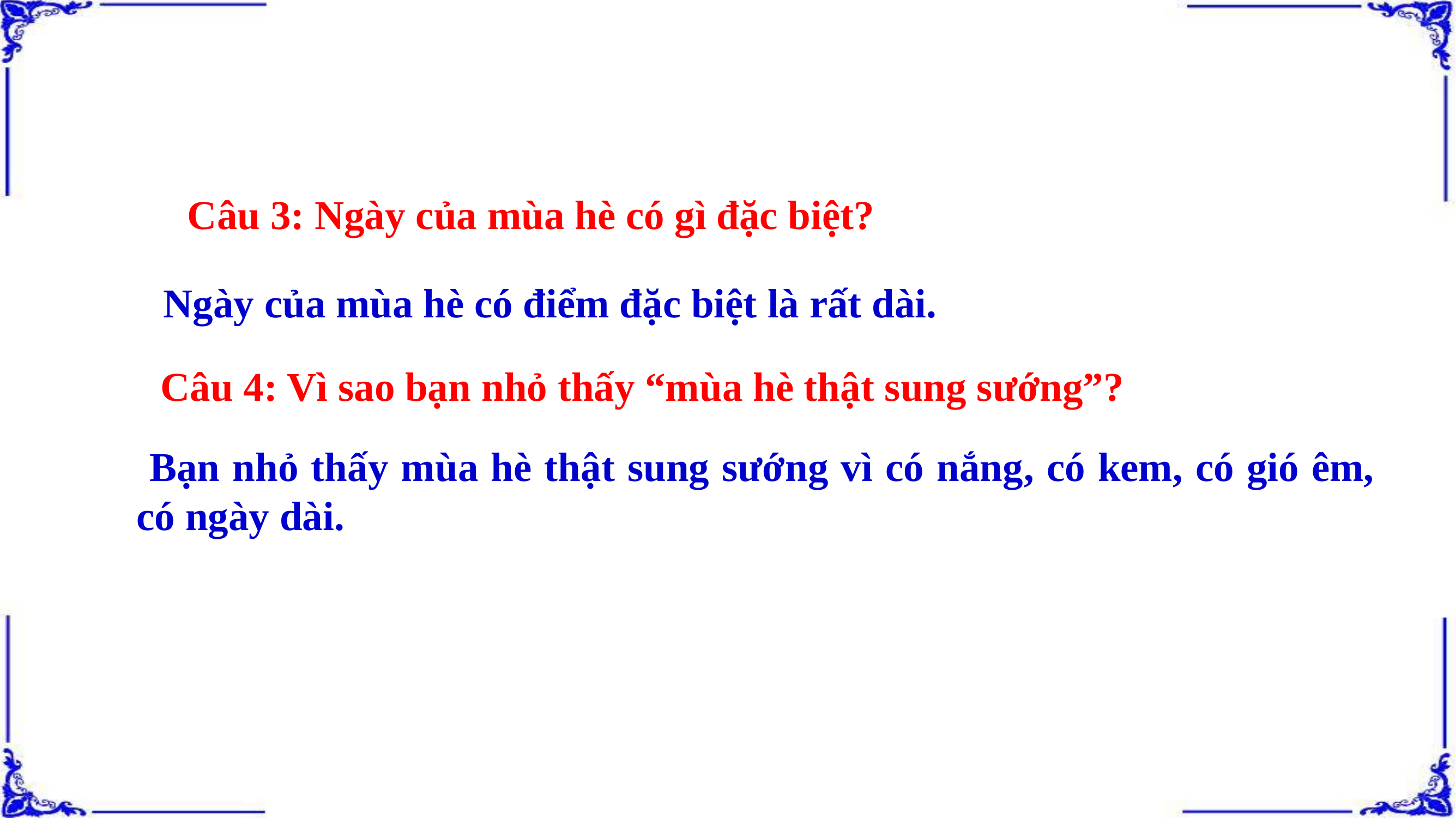

Câu 3: Ngày của mùa hè có gì đặc biệt?
Ngày của mùa hè có điểm đặc biệt là rất dài.
 Câu 4: Vì sao bạn nhỏ thấy “mùa hè thật sung sướng”?
 Bạn nhỏ thấy mùa hè thật sung sướng vì có nắng, có kem, có gió êm, có ngày dài.